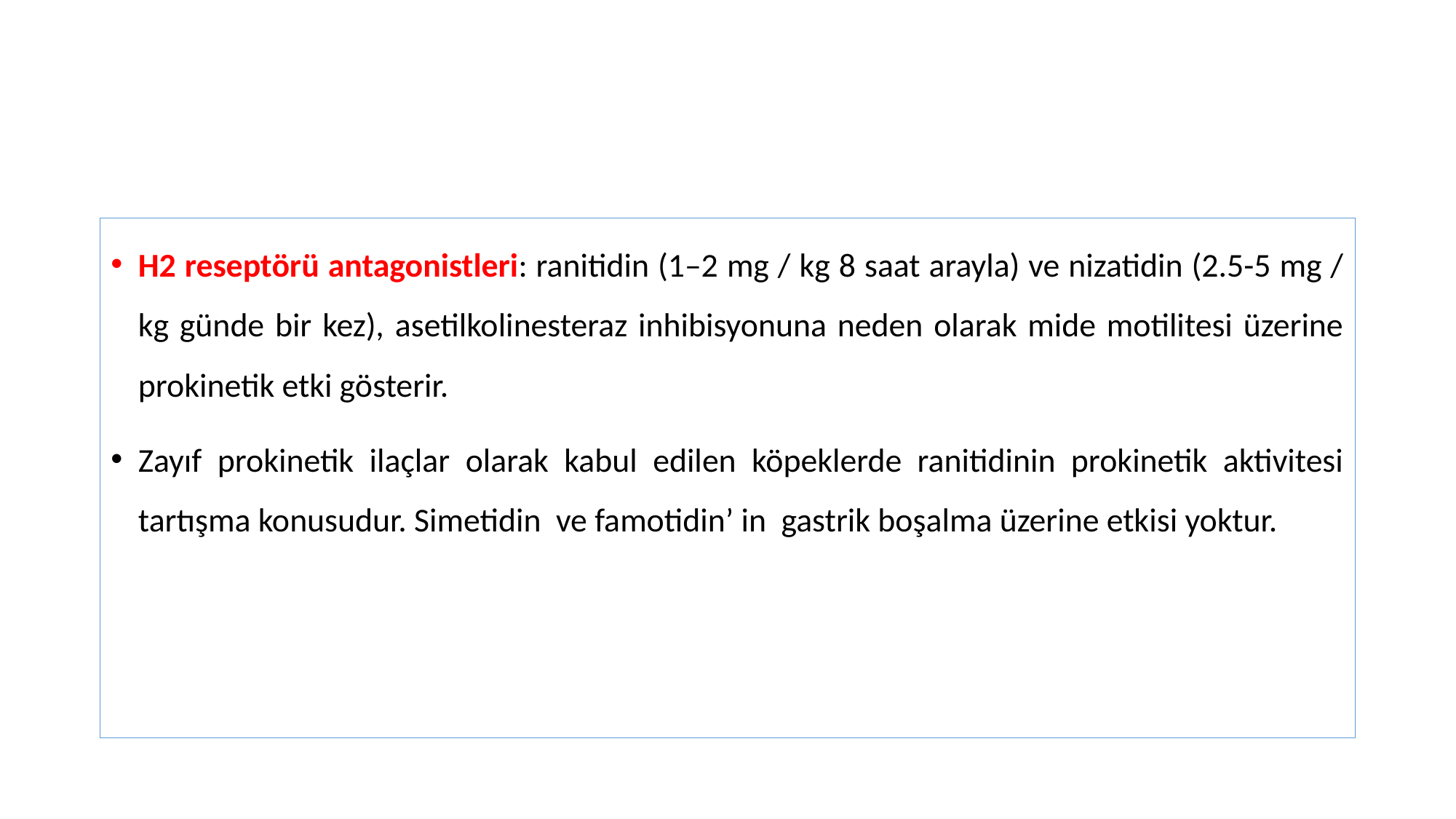

H2 reseptörü antagonistleri: ranitidin (1–2 mg / kg 8 saat arayla) ve nizatidin (2.5-5 mg / kg günde bir kez), asetilkolinesteraz inhibisyonuna neden olarak mide motilitesi üzerine prokinetik etki gösterir.
Zayıf prokinetik ilaçlar olarak kabul edilen köpeklerde ranitidinin prokinetik aktivitesi tartışma konusudur. Simetidin  ve famotidin’ in  gastrik boşalma üzerine etkisi yoktur.